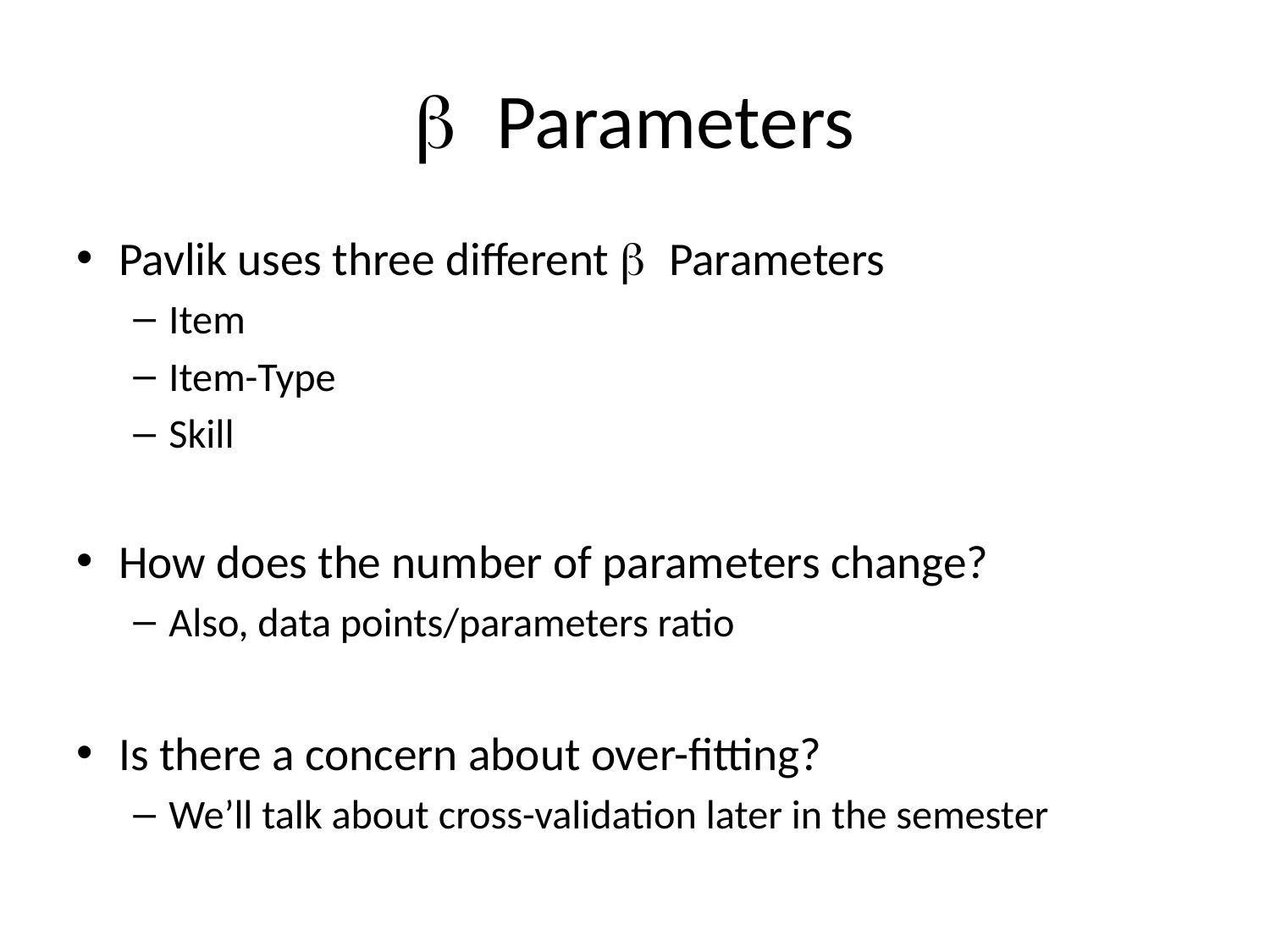

# β Parameters
Pavlik uses three different β Parameters
Item
Item-Type
Skill

How does the number of parameters change?
Also, data points/parameters ratio

Is there a concern about over-fitting?
We’ll talk about cross-validation later in the semester